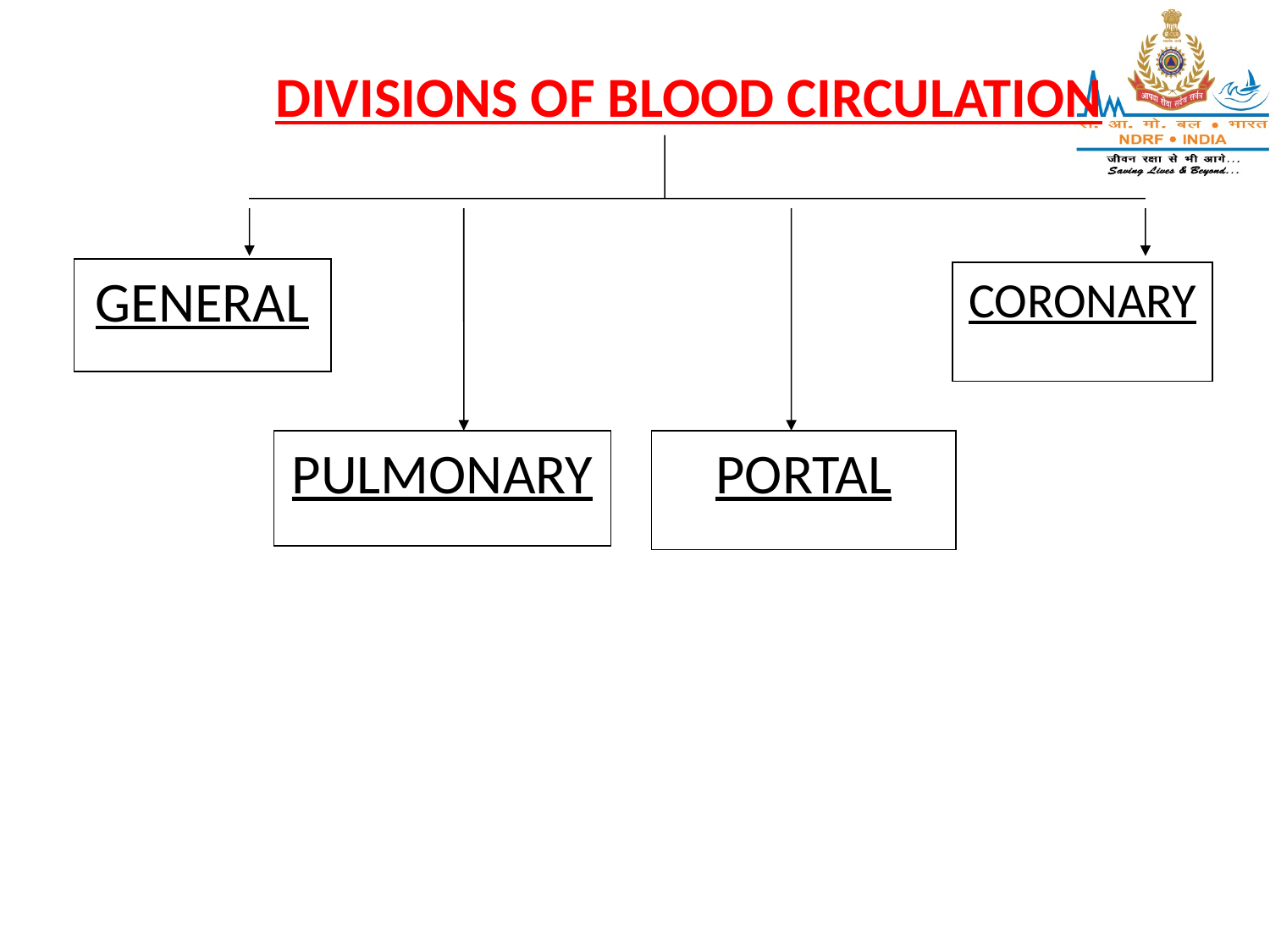

DIVISIONS OF BLOOD CIRCULATION

GENERAL
CORONARY
PORTAL
PULMONARY